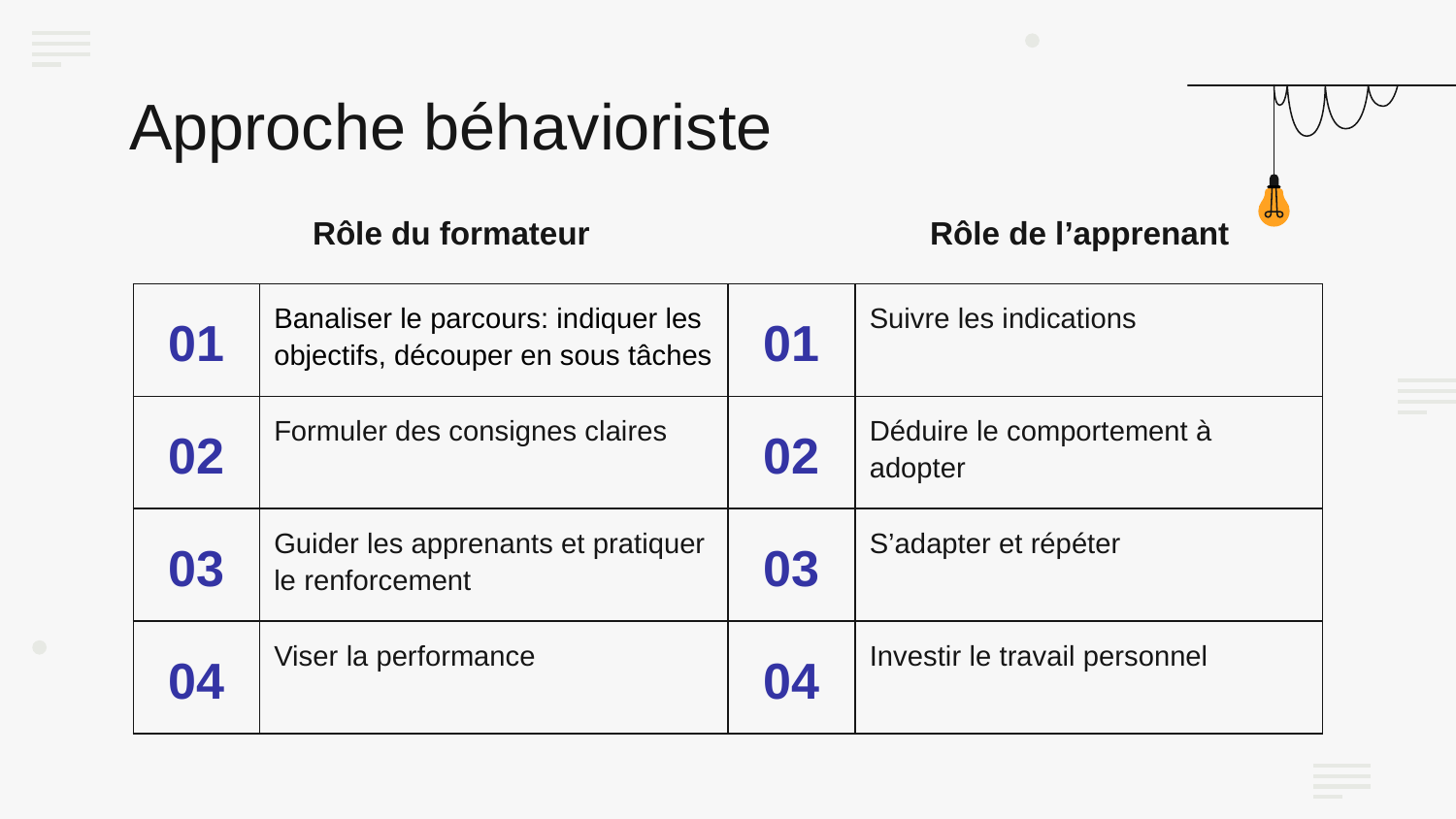

# Approche béhavioriste

                       Rôle du formateur                                      Rôle de l’apprenant
| 01 | Banaliser le parcours: indiquer les objectifs, découper en sous tâches | 01 | Suivre les indications |
| --- | --- | --- | --- |
| 02 | Formuler des consignes claires | 02 | Déduire le comportement à adopter |
| 03 | Guider les apprenants et pratiquer le renforcement | 03 | S’adapter et répéter |
| 04 | Viser la performance | 04 | Investir le travail personnel |